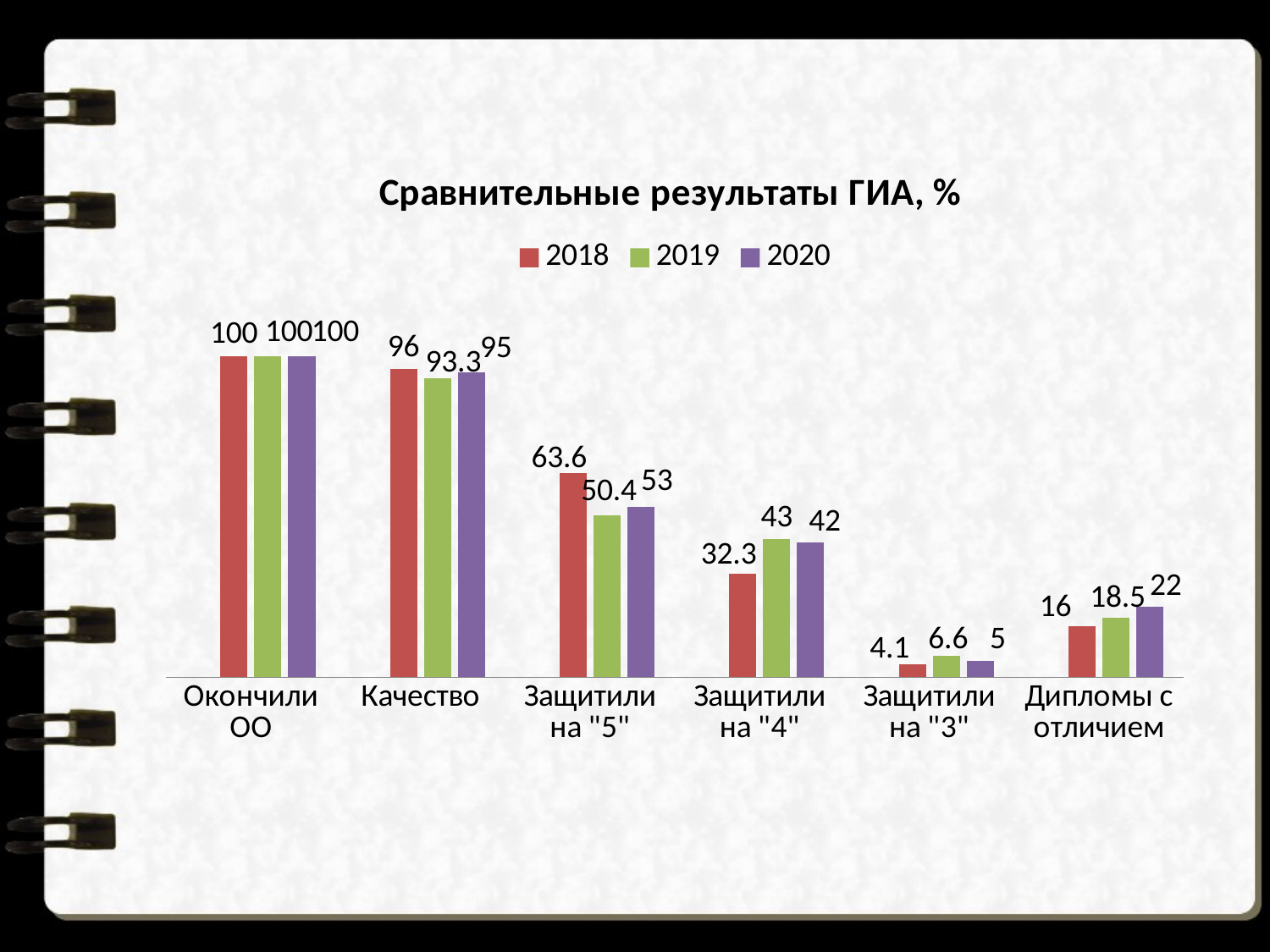

### Chart: Сравнительные результаты ГИА, %

| Category | Столбец1 | 2018 | 2019 | 2020 |
|---|---|---|---|---|
| Окончили ОО | None | 100.0 | 100.0 | 100.0 |
| Качество | None | 96.0 | 93.3 | 95.0 |
| Защитили на "5" | None | 63.6 | 50.4 | 53.0 |
| Защитили на "4" | None | 32.300000000000004 | 43.0 | 42.0 |
| Защитили на "3" | None | 4.1 | 6.6 | 5.0 |
| Дипломы с отличием | None | 16.0 | 18.5 | 22.0 |